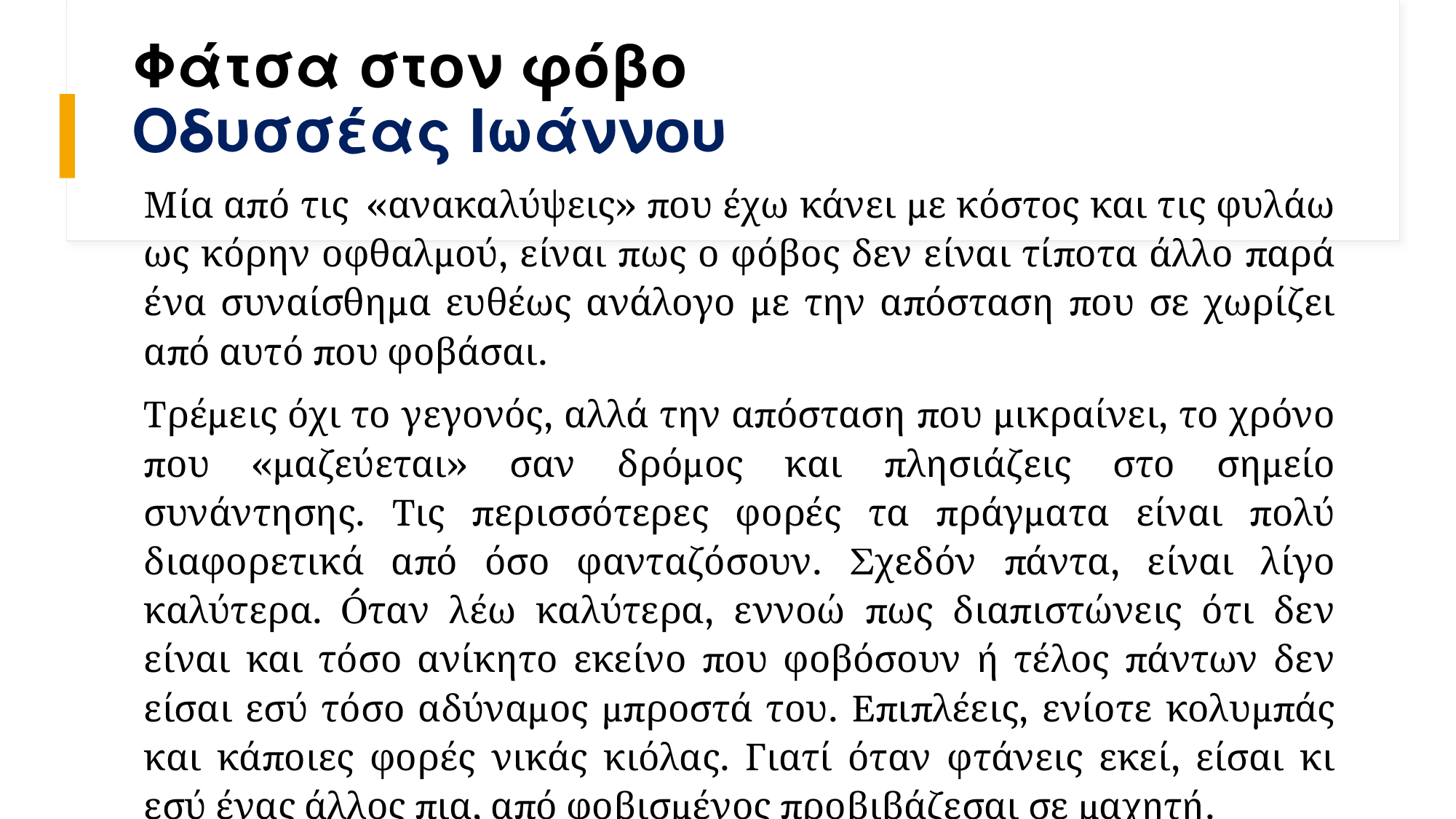

# Φάτσα στον φόβο Οδυσσέας Ιωάννου
Μία από τις  «ανακαλύψεις» που έχω κάνει με κόστος και τις φυλάω ως κόρην οφθαλμού, είναι πως ο φόβος δεν είναι τίποτα άλλο παρά ένα συναίσθημα ευθέως ανάλογο με την απόσταση που σε χωρίζει από αυτό που φοβάσαι.
Τρέμεις όχι το γεγονός, αλλά την απόσταση που μικραίνει, το χρόνο που «μαζεύεται» σαν δρόμος και πλησιάζεις στο σημείο συνάντησης. Τις περισσότερες φορές τα πράγματα είναι πολύ διαφορετικά από όσο φανταζόσουν. Σχεδόν πάντα, είναι λίγο καλύτερα.  Όταν λέω καλύτερα, εννοώ πως διαπιστώνεις ότι δεν είναι και τόσο ανίκητο εκείνο που φοβόσουν ή τέλος πάντων δεν είσαι εσύ τόσο αδύναμος μπροστά του. Επιπλέεις, ενίοτε κολυμπάς και κάποιες φορές νικάς κιόλας. Γιατί όταν φτάνεις εκεί, είσαι κι εσύ ένας άλλος πια, από φοβισμένος προβιβάζεσαι σε μαχητή.